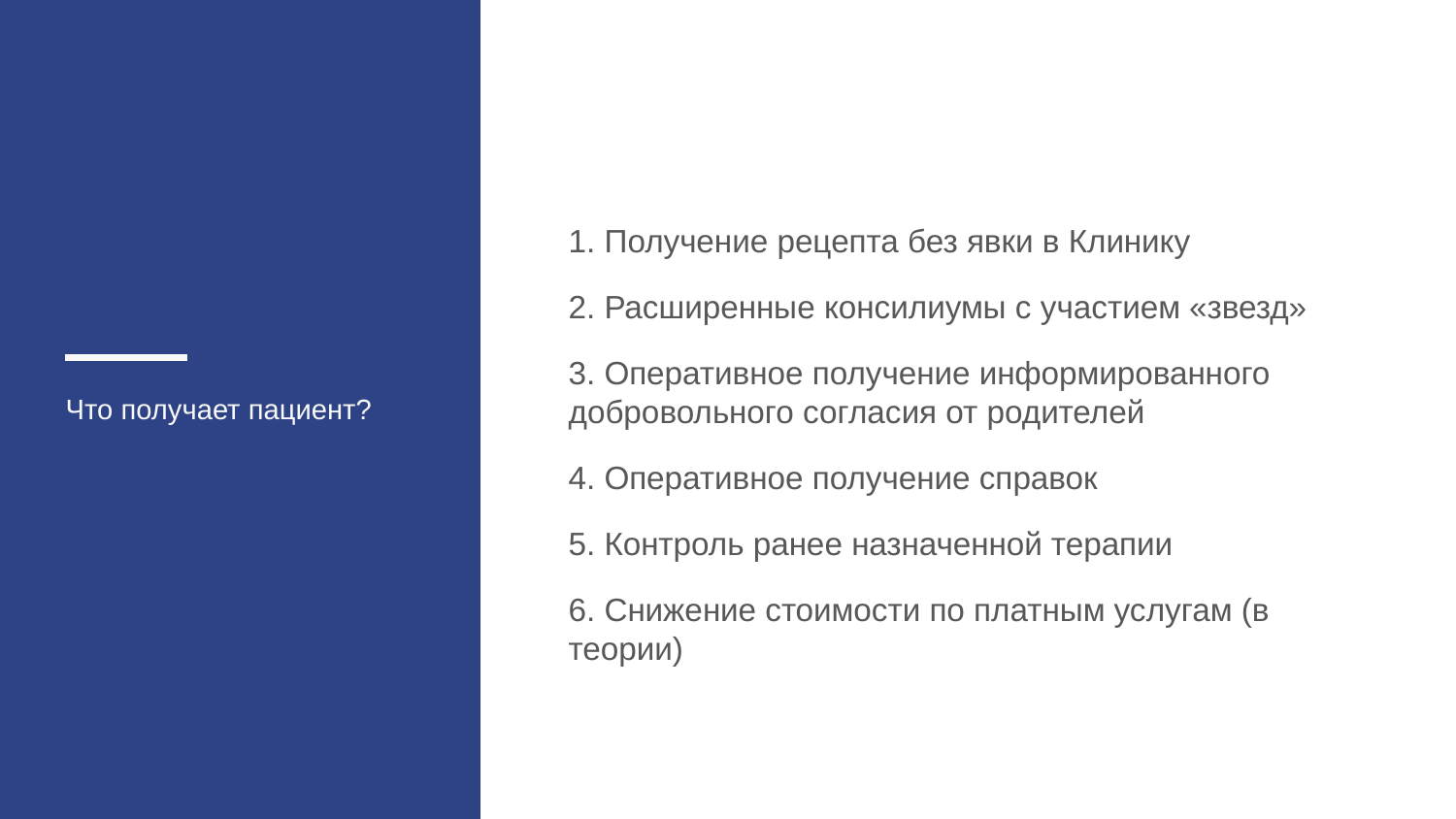

1. Получение рецепта без явки в Клинику
2. Расширенные консилиумы с участием «звезд»
3. Оперативное получение информированного добровольного согласия от родителей
4. Оперативное получение справок
5. Контроль ранее назначенной терапии
6. Снижение стоимости по платным услугам (в теории)

Что получает пациент?